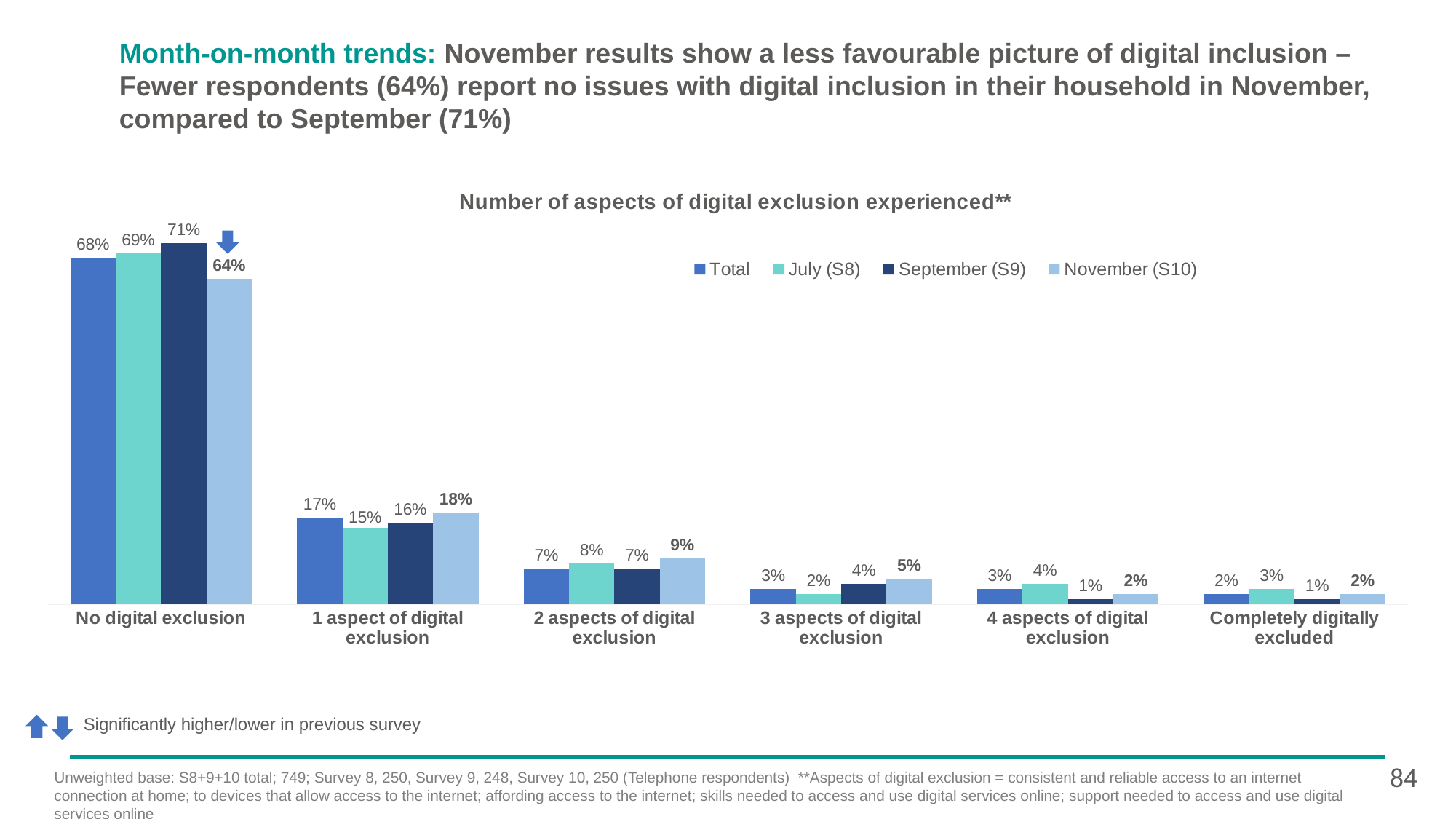

Month-on-month trends: November results show a less favourable picture of digital inclusion – Fewer respondents (64%) report no issues with digital inclusion in their household in November, compared to September (71%)

[unsupported chart]

Significantly higher/lower in previous survey

84
Unweighted base: S8+9+10 total; 749; Survey 8, 250, Survey 9, 248, Survey 10, 250 (Telephone respondents)  **Aspects of digital exclusion = consistent and reliable access to an internet connection at home; to devices that allow access to the internet; affording access to the internet; skills needed to access and use digital services online; support needed to access and use digital services online